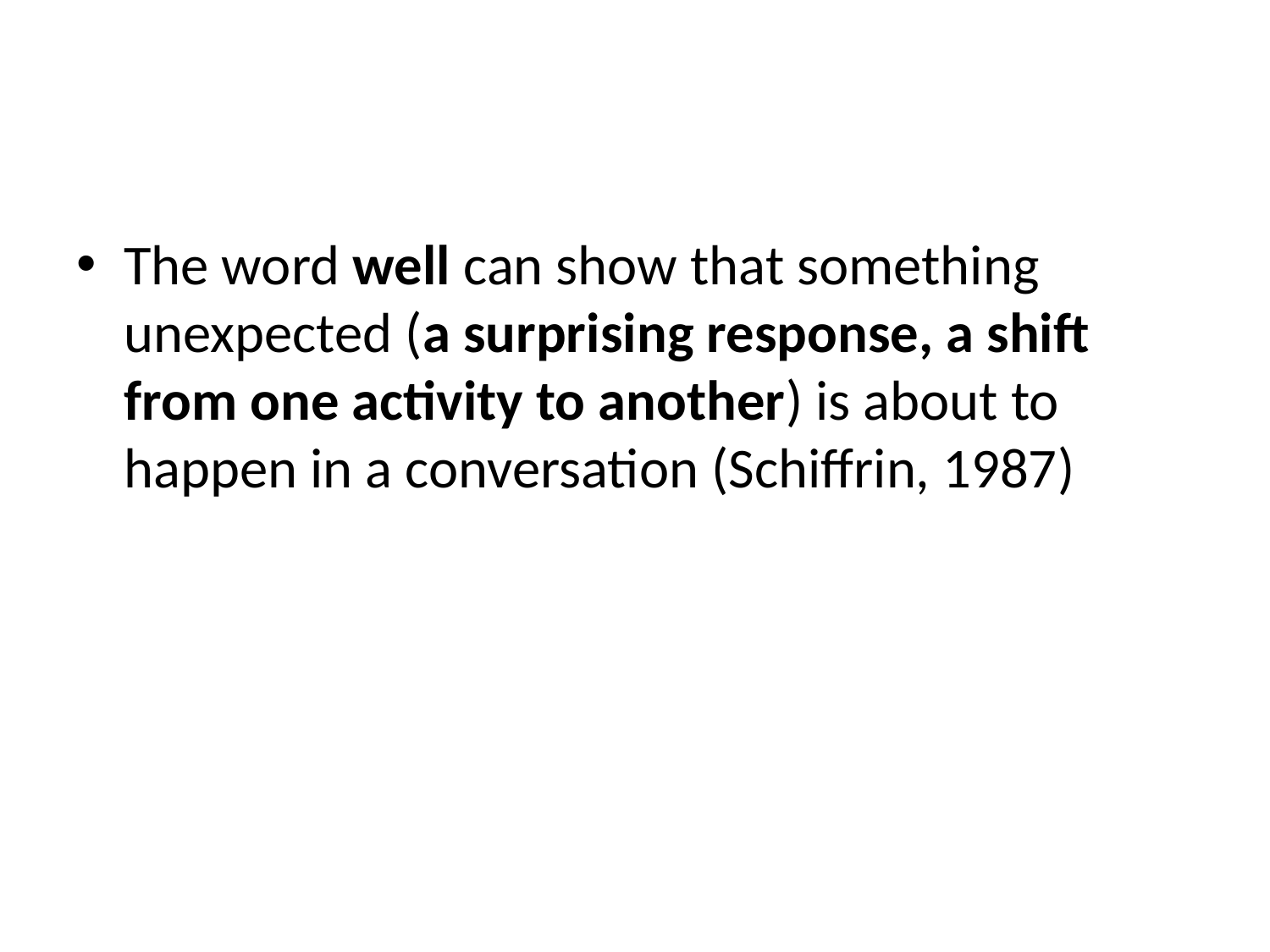

The word well can show that something unexpected (a surprising response, a shift from one activity to another) is about to happen in a conversation (Schiffrin, 1987)